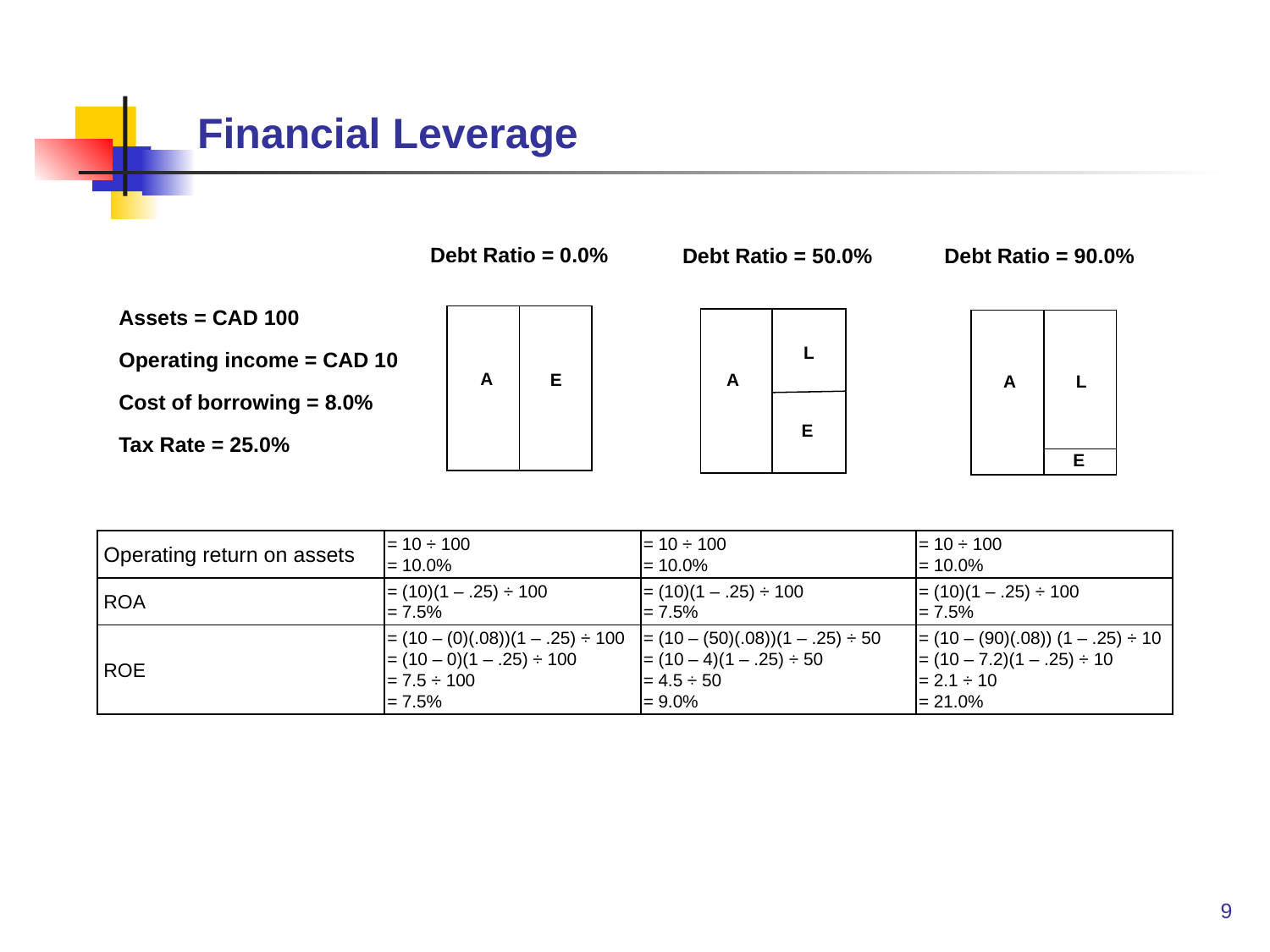

# Financial Leverage
Debt Ratio = 0.0%
Debt Ratio = 90.0%

Debt Ratio = 50.0%
Assets = CAD 100
Operating income = CAD 10
Cost of borrowing = 8.0%
Tax Rate = 25.0%

L
A
A
E
L
A
E

E
| Operating return on assets | = 10 ÷ 100 = 10.0% | = 10 ÷ 100 = 10.0% | = 10 ÷ 100 = 10.0% |
| --- | --- | --- | --- |
| ROA | = (10)(1 – .25) ÷ 100 = 7.5% | = (10)(1 – .25) ÷ 100 = 7.5% | = (10)(1 – .25) ÷ 100 = 7.5% |
| ROE | = (10 – (0)(.08))(1 – .25) ÷ 100 = (10 – 0)(1 – .25) ÷ 100 = 7.5 ÷ 100 = 7.5% | = (10 – (50)(.08))(1 – .25) ÷ 50 = (10 – 4)(1 – .25) ÷ 50 = 4.5 ÷ 50 = 9.0% | = (10 – (90)(.08)) (1 – .25) ÷ 10 = (10 – 7.2)(1 – .25) ÷ 10 = 2.1 ÷ 10 = 21.0% |
9